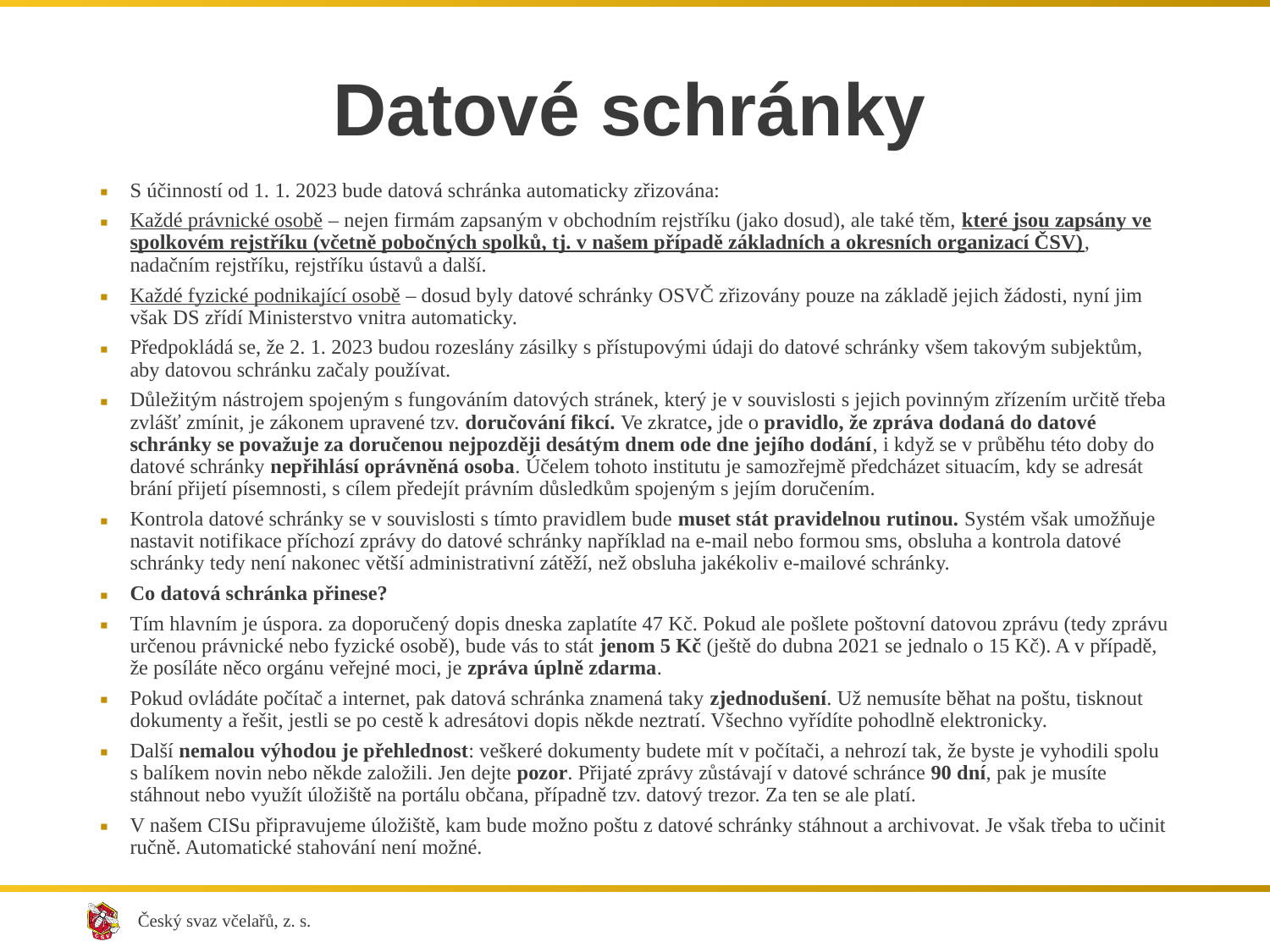

# Datové schránky
S účinností od 1. 1. 2023 bude datová schránka automaticky zřizována:
Každé právnické osobě – nejen firmám zapsaným v obchodním rejstříku (jako dosud), ale také těm, které jsou zapsány ve spolkovém rejstříku (včetně pobočných spolků, tj. v našem případě základních a okresních organizací ČSV), nadačním rejstříku, rejstříku ústavů a další.
Každé fyzické podnikající osobě – dosud byly datové schránky OSVČ zřizovány pouze na základě jejich žádosti, nyní jim však DS zřídí Ministerstvo vnitra automaticky.
Předpokládá se, že 2. 1. 2023 budou rozeslány zásilky s přístupovými údaji do datové schránky všem takovým subjektům, aby datovou schránku začaly používat.
Důležitým nástrojem spojeným s fungováním datových stránek, který je v souvislosti s jejich povinným zřízením určitě třeba zvlášť zmínit, je zákonem upravené tzv. doručování fikcí. Ve zkratce, jde o pravidlo, že zpráva dodaná do datové schránky se považuje za doručenou nejpozději desátým dnem ode dne jejího dodání, i když se v průběhu této doby do datové schránky nepřihlásí oprávněná osoba. Účelem tohoto institutu je samozřejmě předcházet situacím, kdy se adresát brání přijetí písemnosti, s cílem předejít právním důsledkům spojeným s jejím doručením.
Kontrola datové schránky se v souvislosti s tímto pravidlem bude muset stát pravidelnou rutinou. Systém však umožňuje nastavit notifikace příchozí zprávy do datové schránky například na e-mail nebo formou sms, obsluha a kontrola datové schránky tedy není nakonec větší administrativní zátěží, než obsluha jakékoliv e-mailové schránky.
Co datová schránka přinese?
Tím hlavním je úspora. za doporučený dopis dneska zaplatíte 47 Kč. Pokud ale pošlete poštovní datovou zprávu (tedy zprávu určenou právnické nebo fyzické osobě), bude vás to stát jenom 5 Kč (ještě do dubna 2021 se jednalo o 15 Kč). A v případě, že posíláte něco orgánu veřejné moci, je zpráva úplně zdarma.
Pokud ovládáte počítač a internet, pak datová schránka znamená taky zjednodušení. Už nemusíte běhat na poštu, tisknout dokumenty a řešit, jestli se po cestě k adresátovi dopis někde neztratí. Všechno vyřídíte pohodlně elektronicky.
Další nemalou výhodou je přehlednost: veškeré dokumenty budete mít v počítači, a nehrozí tak, že byste je vyhodili spolu s balíkem novin nebo někde založili. Jen dejte pozor. Přijaté zprávy zůstávají v datové schránce 90 dní, pak je musíte stáhnout nebo využít úložiště na portálu občana, případně tzv. datový trezor. Za ten se ale platí.
V našem CISu připravujeme úložiště, kam bude možno poštu z datové schránky stáhnout a archivovat. Je však třeba to učinit ručně. Automatické stahování není možné.